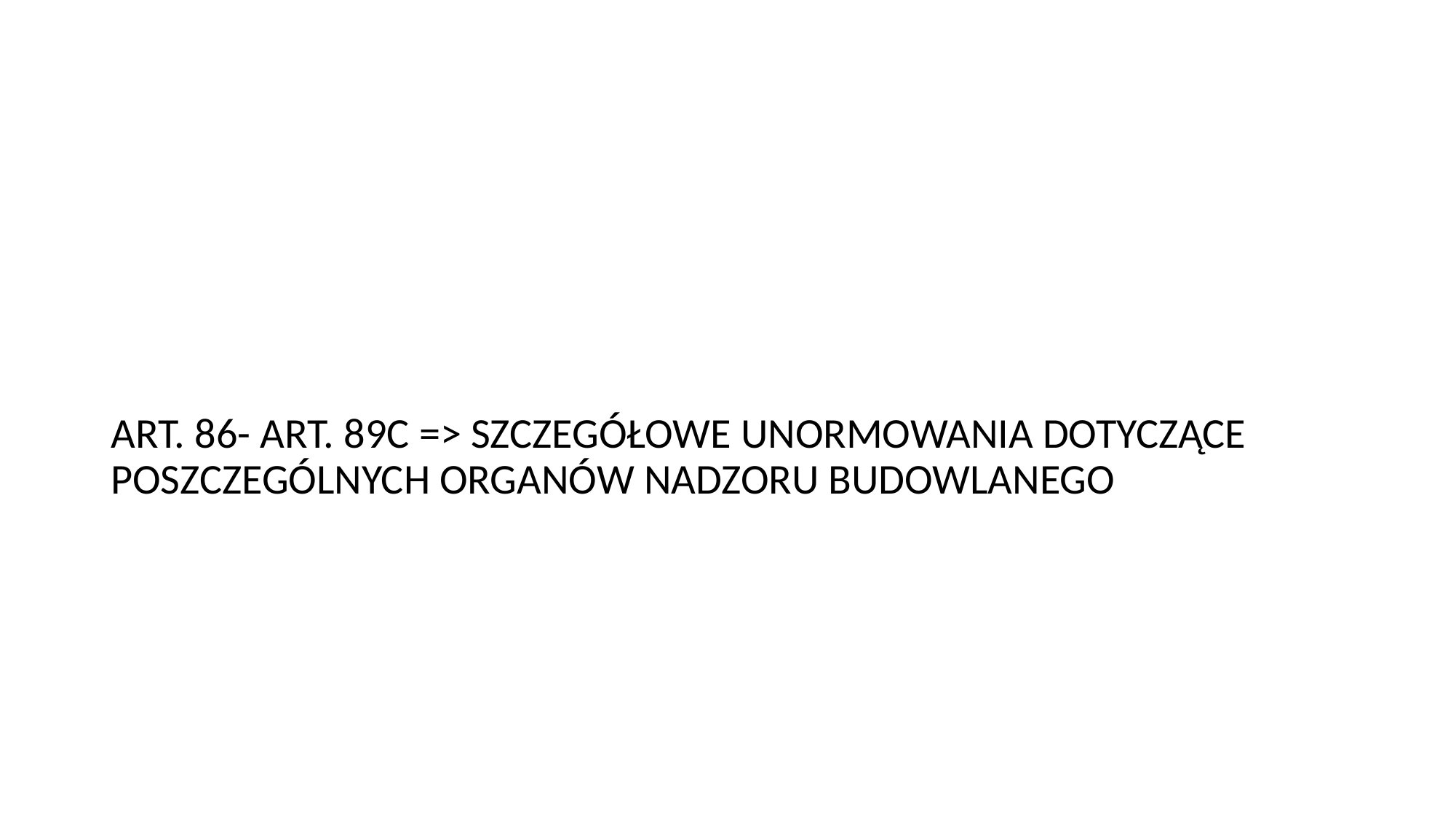

#

ART. 86- ART. 89C => SZCZEGÓŁOWE UNORMOWANIA DOTYCZĄCE POSZCZEGÓLNYCH ORGANÓW NADZORU BUDOWLANEGO